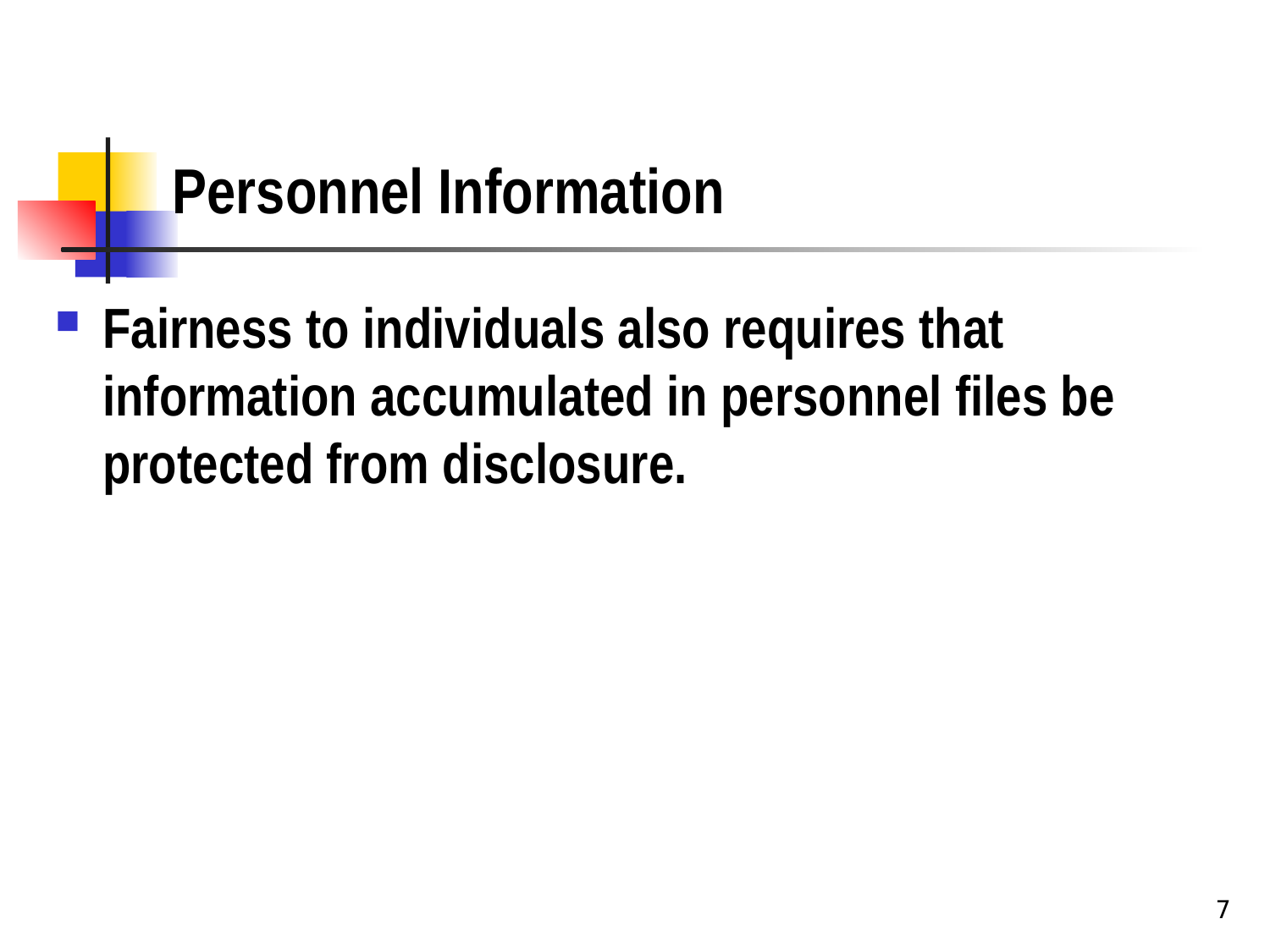

# Personnel Information
Fairness to individuals also requires that information accumulated in personnel files be protected from disclosure.
7